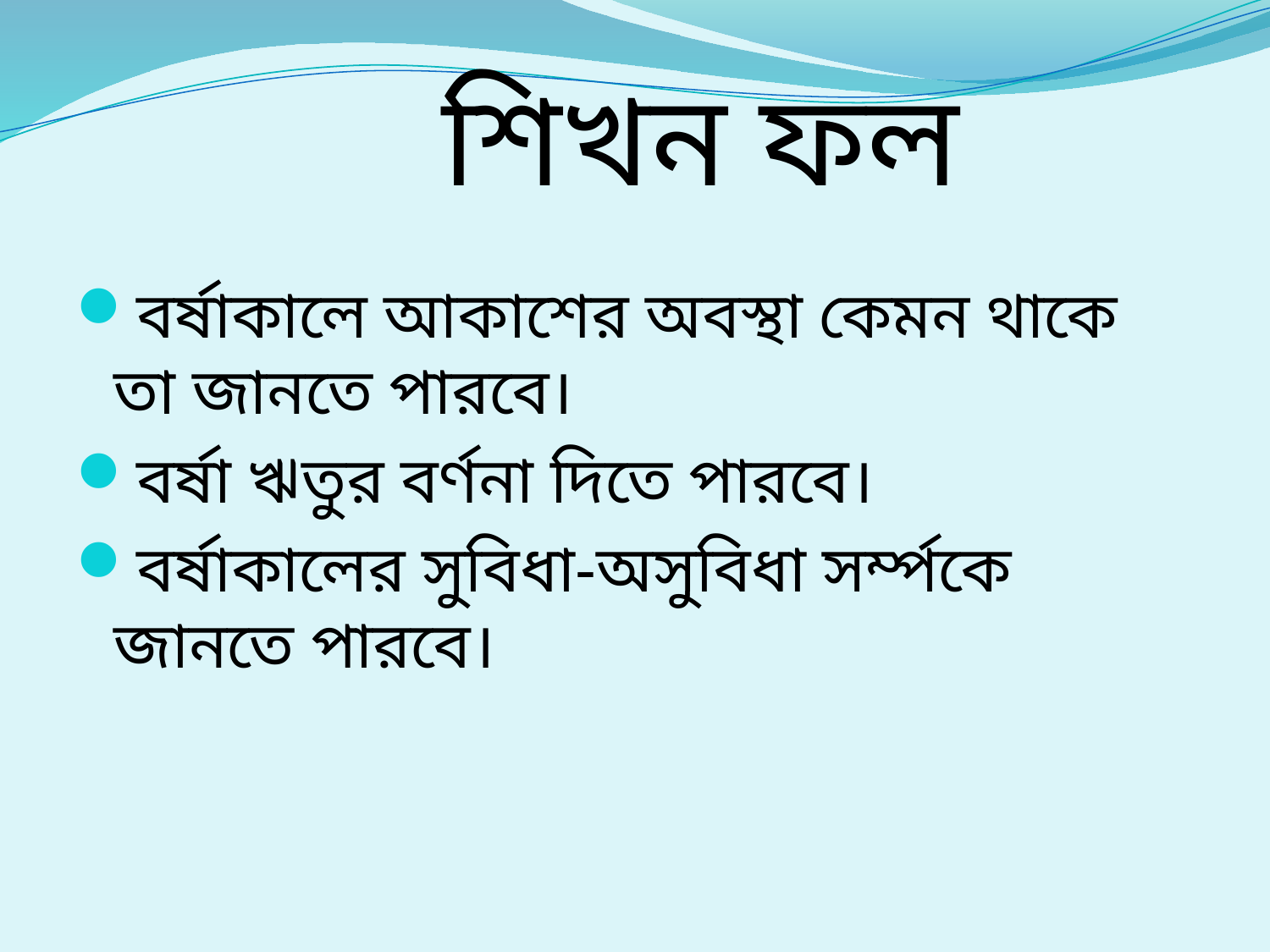

শিখন ফল
বর্ষাকালে আকাশের অবস্থা কেমন থাকে তা জানতে পারবে।
বর্ষা ঋতুর বর্ণনা দিতে পারবে।
বর্ষাকালের সুবিধা-অসুবিধা সর্ম্পকে জানতে পারবে।